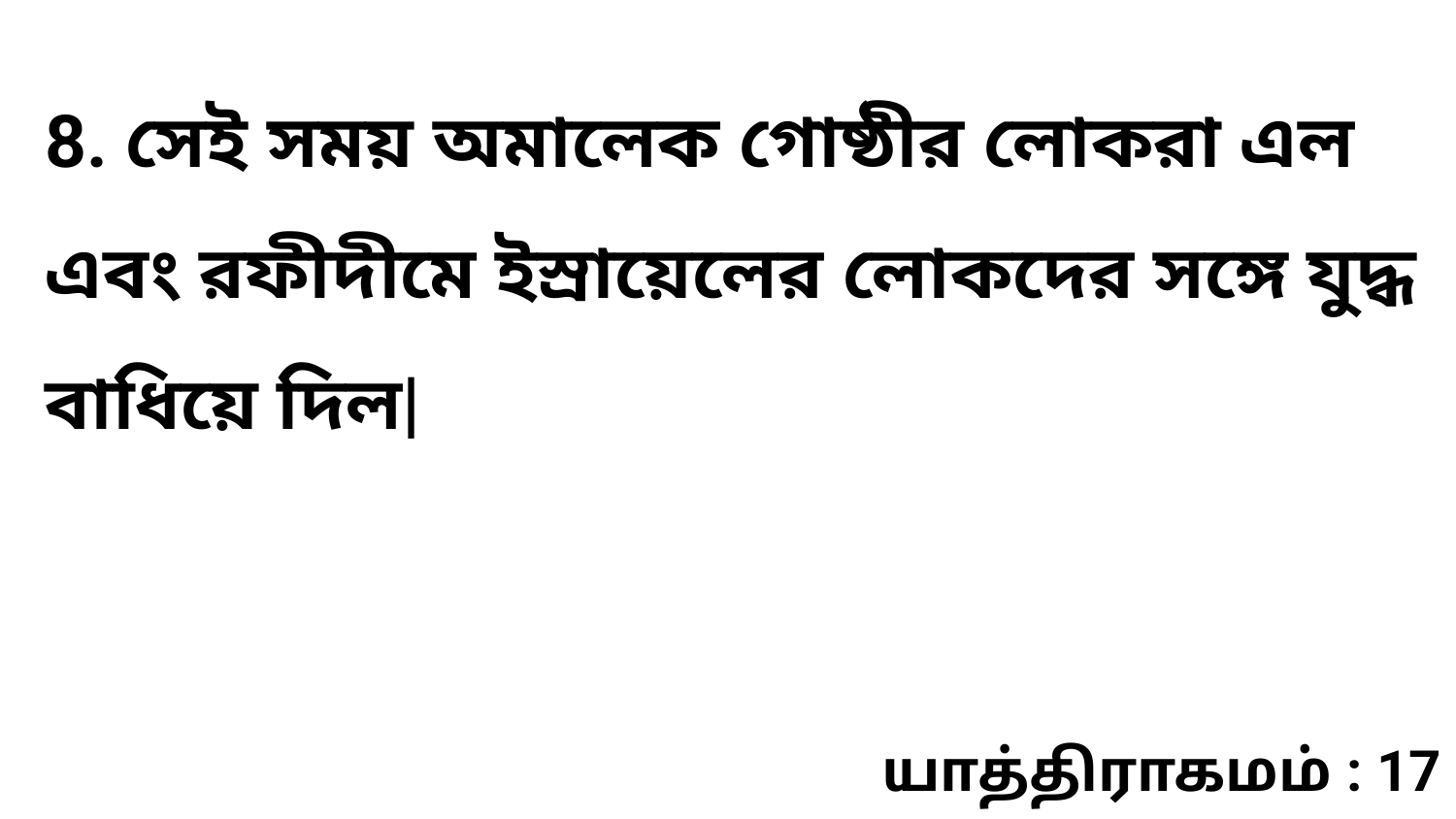

8. সেই সময় অমালেক গোষ্ঠীর লোকরা এল এবং রফীদীমে ইস্রায়েলের লোকদের সঙ্গে যুদ্ধ বাধিয়ে দিল|
யாத்திராகமம் : 17